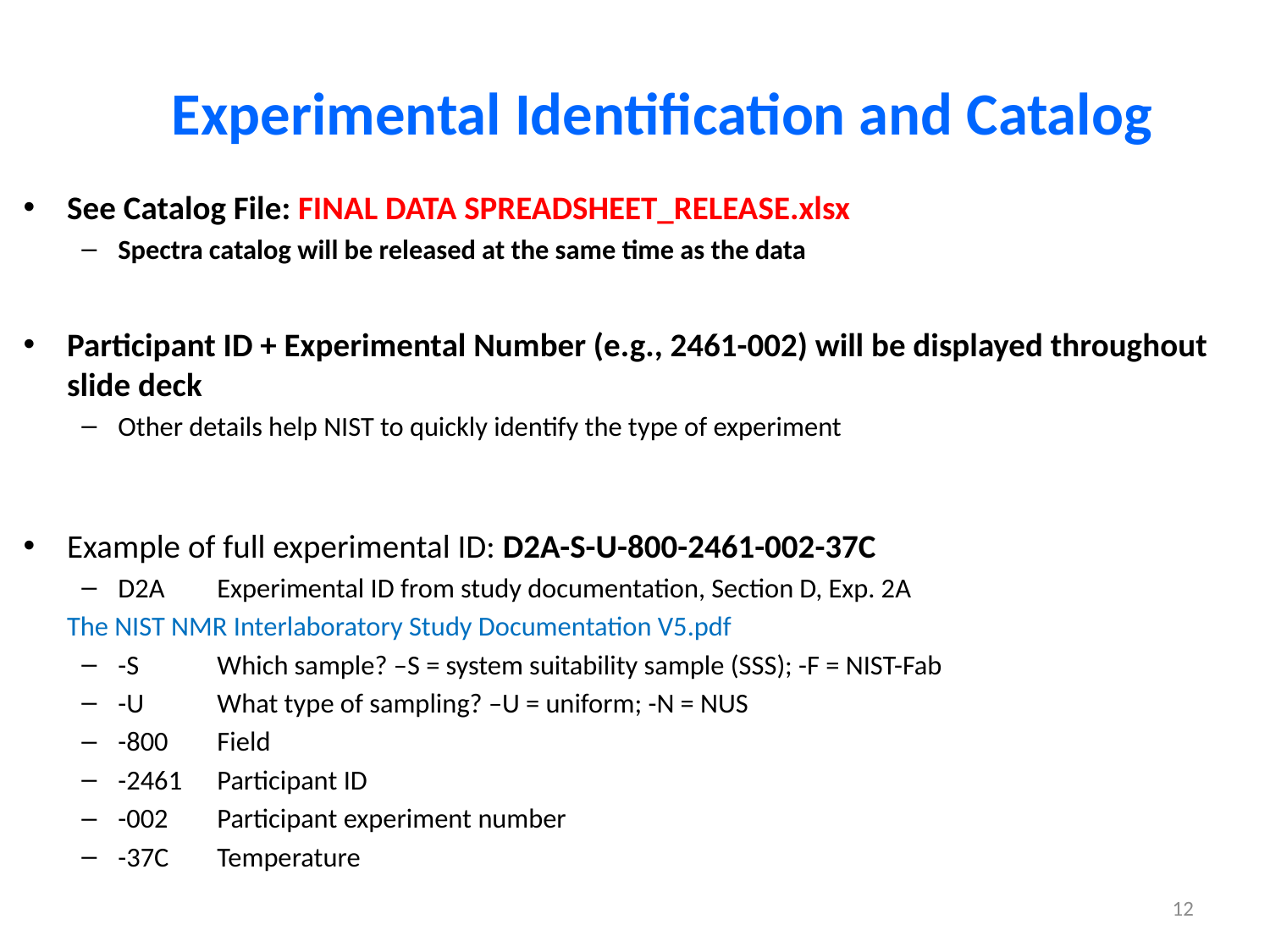

# Experimental Identification and Catalog
See Catalog File: FINAL DATA SPREADSHEET_RELEASE.xlsx
Spectra catalog will be released at the same time as the data

Participant ID + Experimental Number (e.g., 2461-002) will be displayed throughout slide deck
Other details help NIST to quickly identify the type of experiment

Example of full experimental ID: D2A-S-U-800-2461-002-37C
D2A	Experimental ID from study documentation, Section D, Exp. 2A
		The NIST NMR Interlaboratory Study Documentation V5.pdf
-S	Which sample? –S = system suitability sample (SSS); -F = NIST-Fab
-U	What type of sampling? –U = uniform; -N = NUS
-800	Field
-2461	Participant ID
-002	Participant experiment number
-37C	Temperature

12